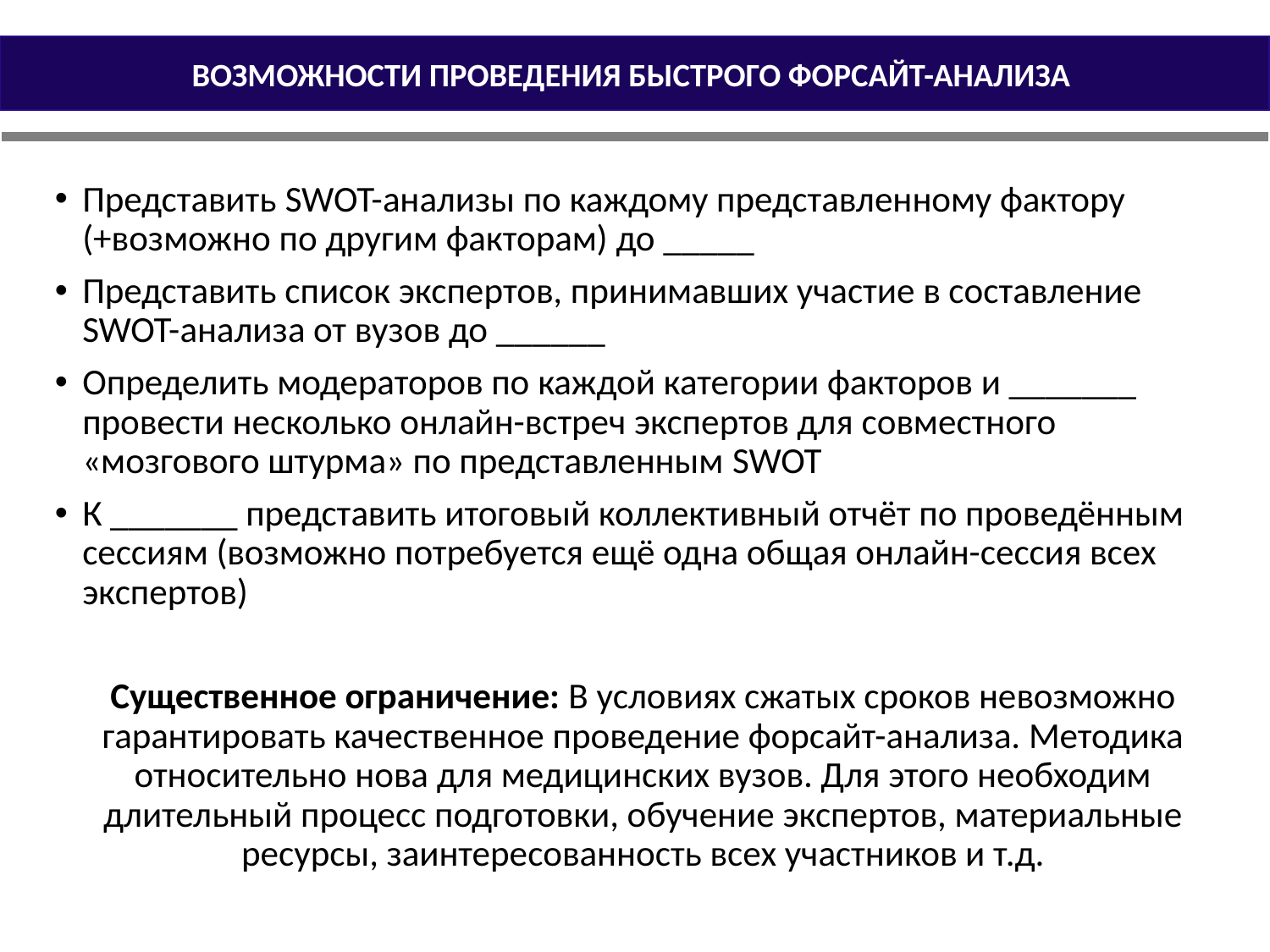

ВОЗМОЖНОСТИ ПРОВЕДЕНИЯ БЫСТРОГО ФОРСАЙТ-АНАЛИЗА

Представить SWOT-анализы по каждому представленному фактору (+возможно по другим факторам) до _____
Представить список экспертов, принимавших участие в составление SWOT-анализа от вузов до ______
Определить модераторов по каждой категории факторов и _______ провести несколько онлайн-встреч экспертов для совместного «мозгового штурма» по представленным SWOT
К _______ представить итоговый коллективный отчёт по проведённым сессиям (возможно потребуется ещё одна общая онлайн-сессия всех экспертов)

Существенное ограничение: В условиях сжатых сроков невозможно гарантировать качественное проведение форсайт-анализа. Методика относительно нова для медицинских вузов. Для этого необходим длительный процесс подготовки, обучение экспертов, материальные ресурсы, заинтересованность всех участников и т.д.